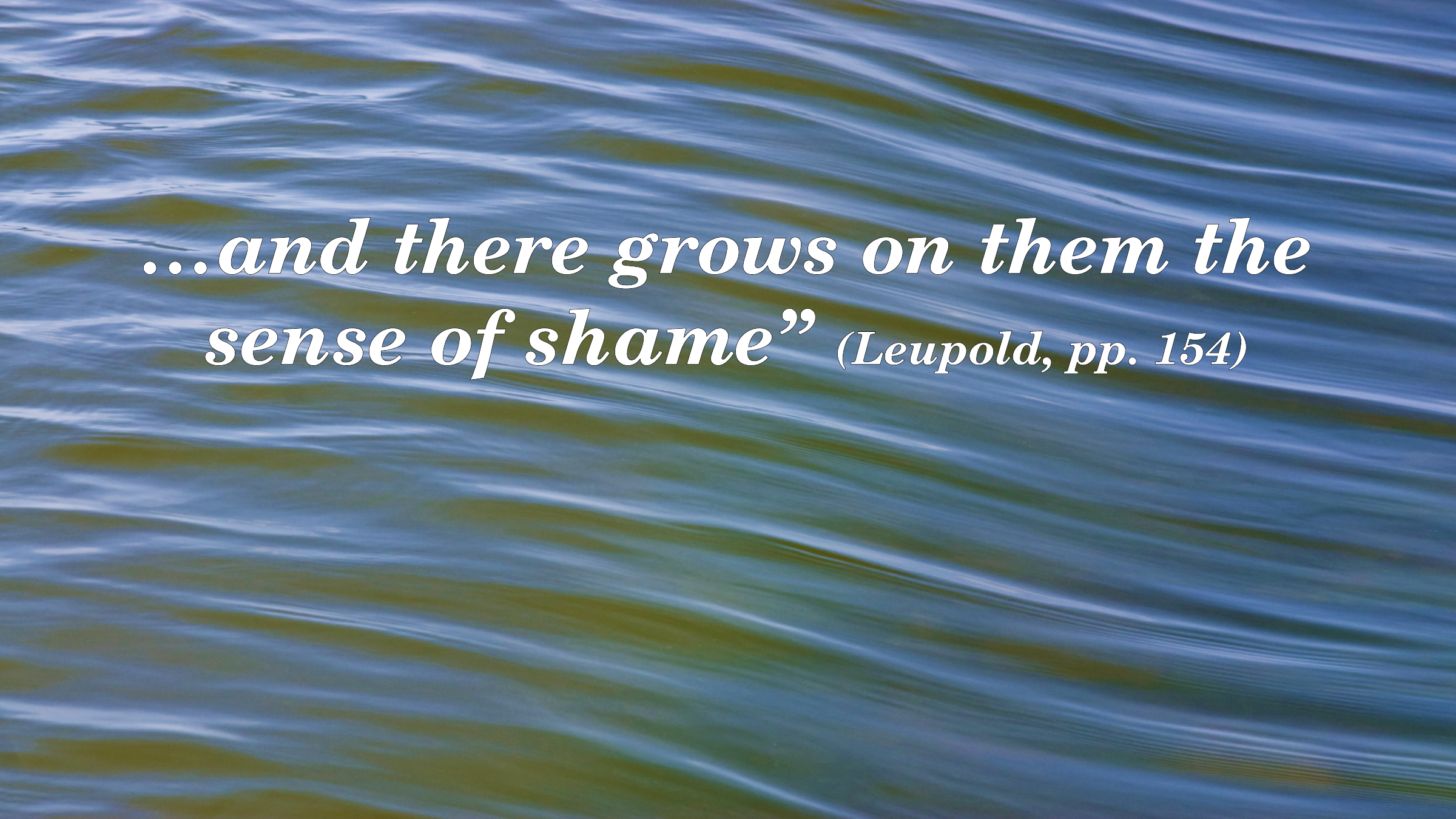

…and there grows on them the sense of shame” (Leupold, pp. 154)